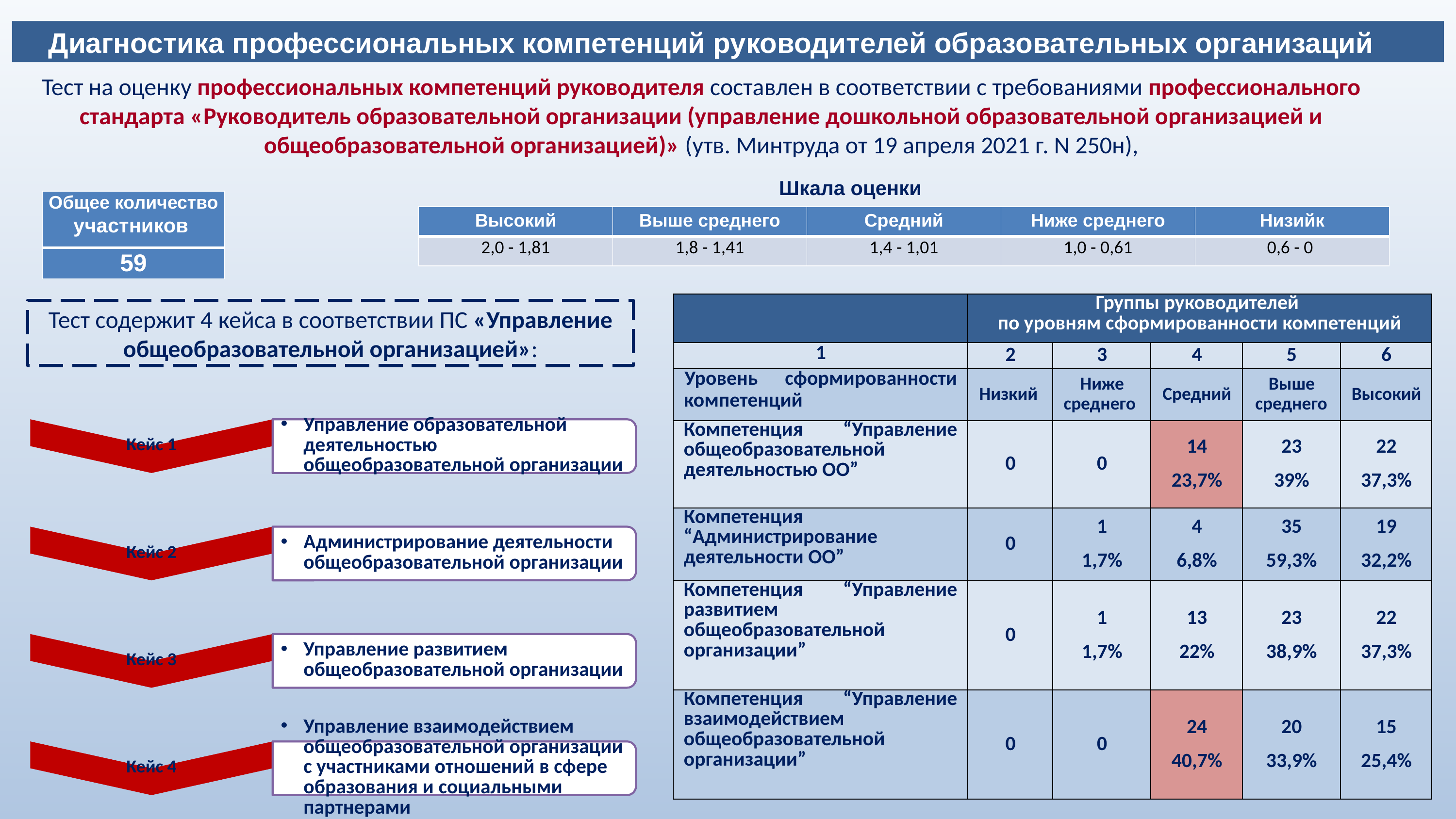

Диагностика профессиональных компетенций руководителей образовательных организаций
Тест на оценку профессиональных компетенций руководителя составлен в соответствии с требованиями профессионального стандарта «Руководитель образовательной организации (управление дошкольной образовательной организацией и общеобразовательной организацией)» (утв. Минтруда от 19 апреля 2021 г. N 250н),
Шкала оценки
| Общее количество участников |
| --- |
| 59 |
| Высокий | Выше среднего | Средний | Ниже среднего | Низийк |
| --- | --- | --- | --- | --- |
| 2,0 - 1,81 | 1,8 - 1,41 | 1,4 - 1,01 | 1,0 - 0,61 | 0,6 - 0 |
|  | Группы руководителей по уровням сформированности компетенций |  |  |  |  |
| --- | --- | --- | --- | --- | --- |
| 1 | 2 | 3 | 4 | 5 | 6 |
| Уровень сформированности компетенций | Низкий | Ниже среднего | Средний | Выше среднего | Высокий |
| Компетенция “Управление общеобразовательной деятельностью ОО” | 0 | 0 | 14 23,7% | 23 39% | 22 37,3% |
| Компетенция “Администрирование деятельности ОО” | 0 | 1 1,7% | 4 6,8% | 35 59,3% | 19 32,2% |
| Компетенция “Управление развитием общеобразовательной организации” | 0 | 1 1,7% | 13 22% | 23 38,9% | 22 37,3% |
| Компетенция “Управление взаимодействием общеобразовательной организации” | 0 | 0 | 24 40,7% | 20 33,9% | 15 25,4% |
Тест содержит 4 кейса в соответствии ПС «Управление общеобразовательной организацией»:
Кейс 1
Управление образовательной деятельностью общеобразовательной организации
Кейс 2
Администрирование деятельности общеобразовательной организации
Кейс 3
Управление развитием общеобразовательной организации
Кейс 4
Управление взаимодействием общеобразовательной организации с участниками отношений в сфере образования и социальными партнерами